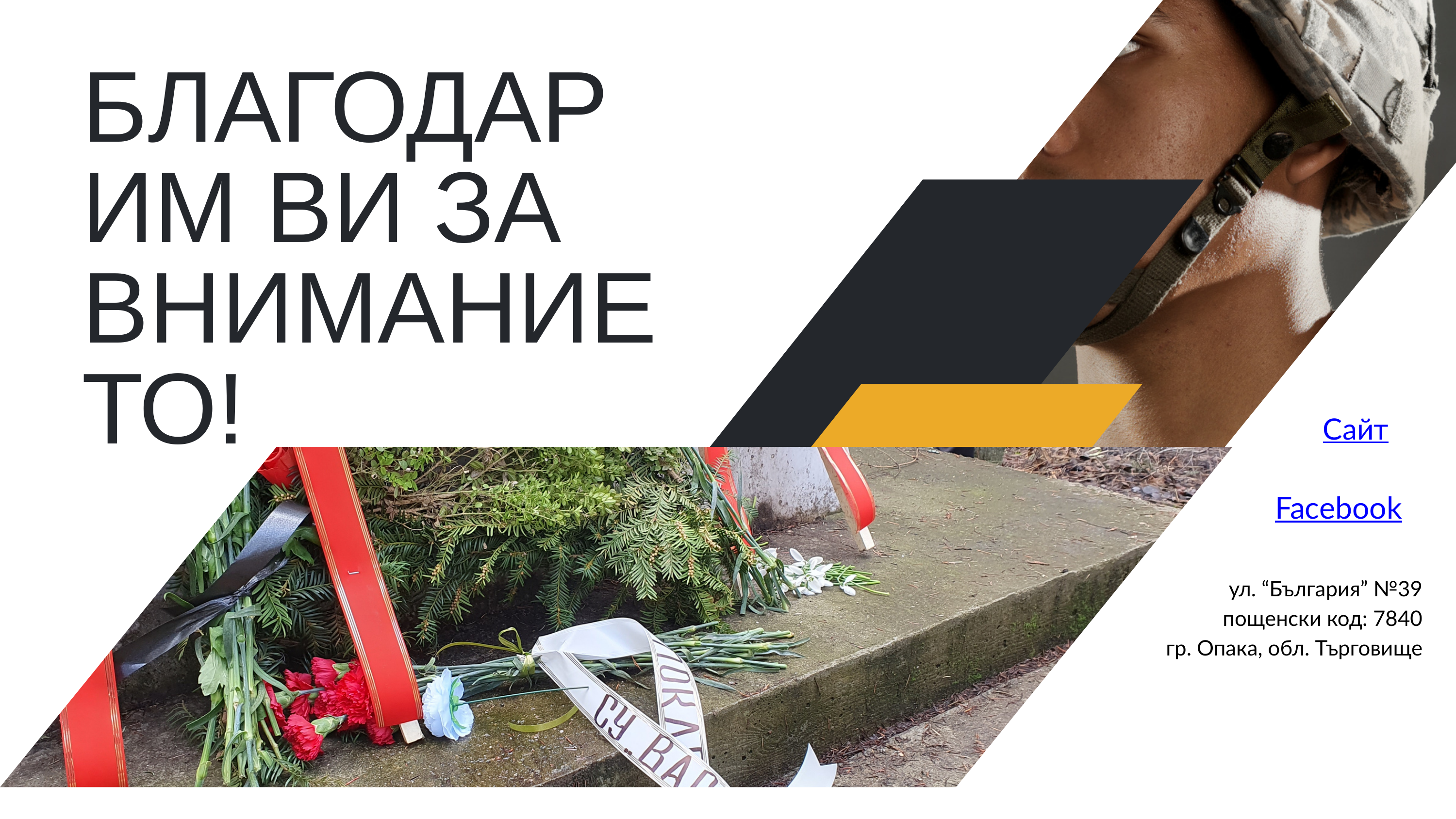

БЛАГОДАРИМ ВИ ЗА ВНИМАНИЕТО!

Сайт

Facebook
ул. “България” №39
пощенски код: 7840
гр. Опака, обл. Търговище